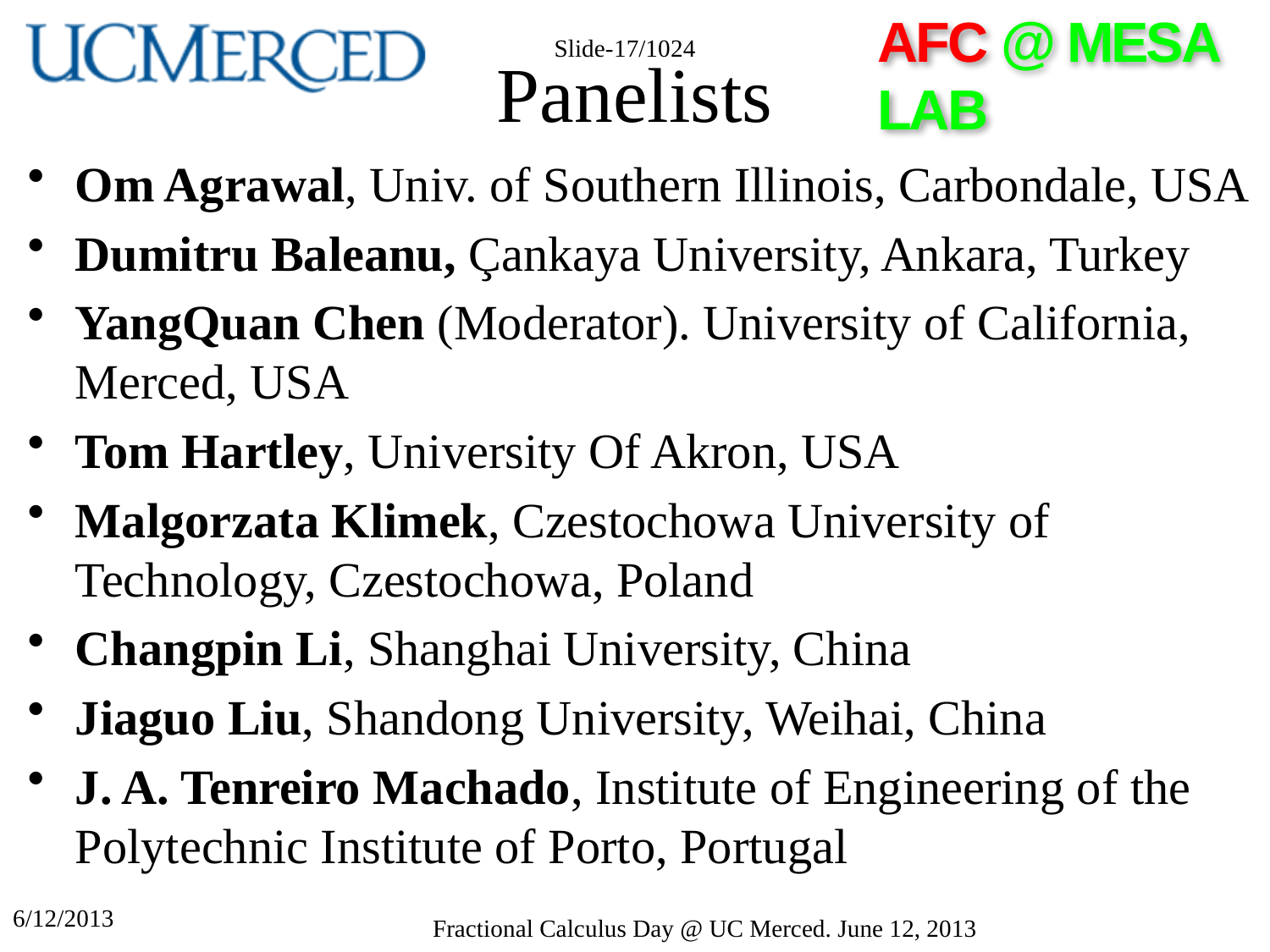

# Panelists
Slide-17/1024
Om Agrawal, Univ. of Southern Illinois, Carbondale, USA
Dumitru Baleanu, Çankaya University, Ankara, Turkey
YangQuan Chen (Moderator). University of California, Merced, USA
Tom Hartley, University Of Akron, USA
Malgorzata Klimek, Czestochowa University of Technology, Czestochowa, Poland
Changpin Li, Shanghai University, China
Jiaguo Liu, Shandong University, Weihai, China
J. A. Tenreiro Machado, Institute of Engineering of the Polytechnic Institute of Porto, Portugal

6/12/2013
Fractional Calculus Day @ UC Merced. June 12, 2013